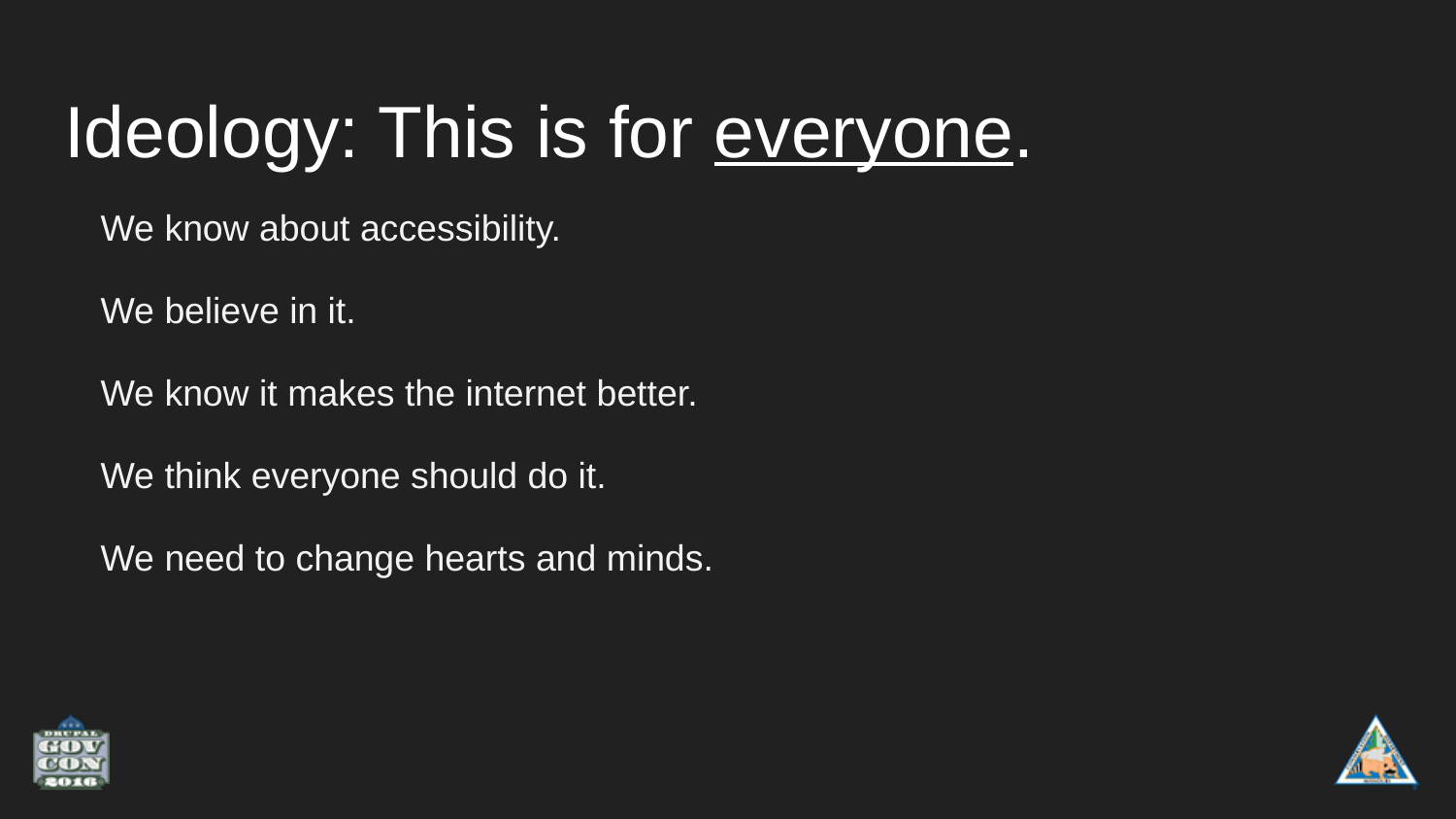

# Ideology: This is for everyone.
We know about accessibility.
We believe in it.
We know it makes the internet better.
We think everyone should do it.
We need to change hearts and minds.